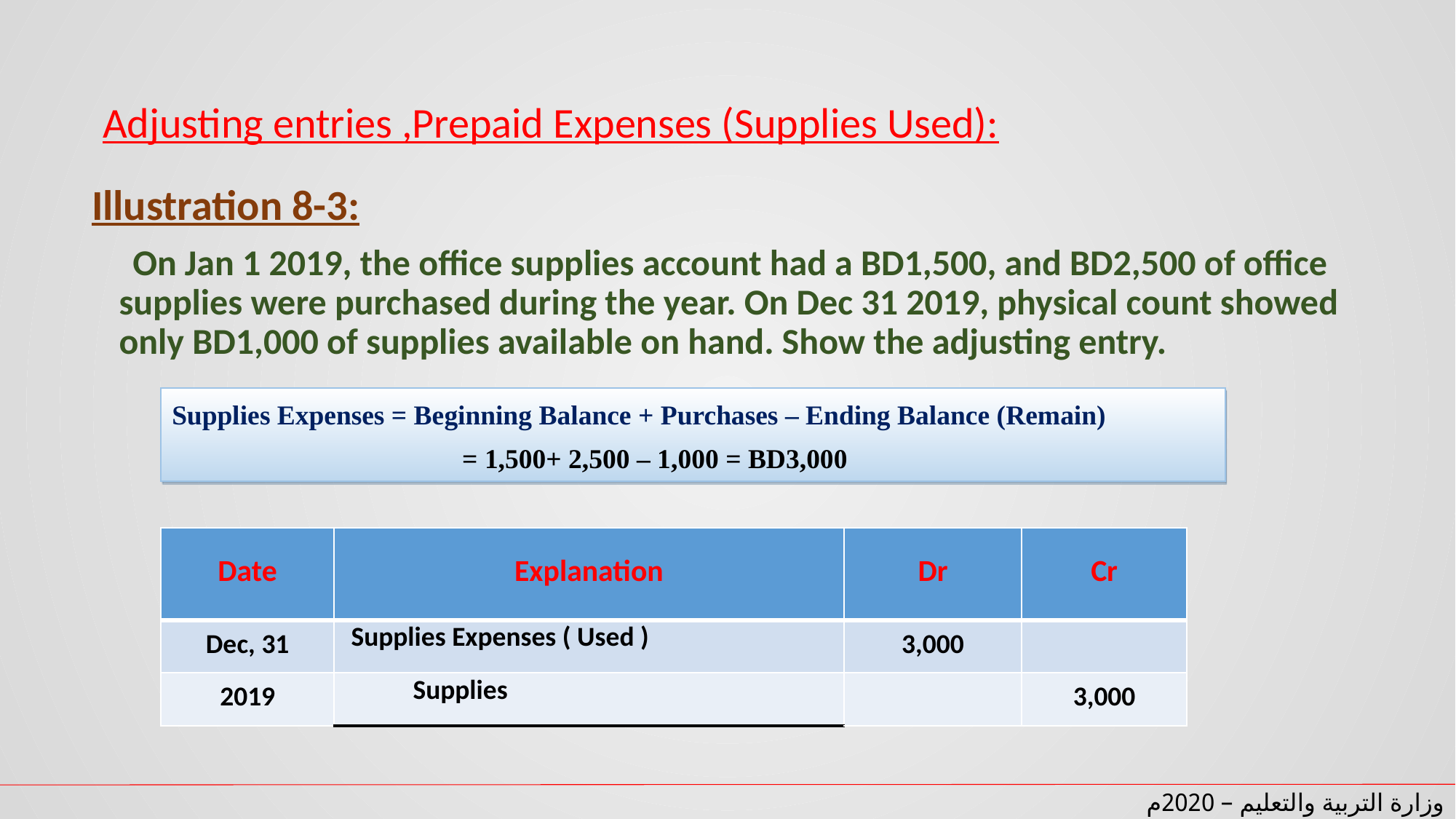

# Adjusting entries ,Prepaid Expenses (Supplies Used):
Illustration 8-3:
     On Jan 1 2019, the office supplies account had a BD1,500, and BD2,500 of office supplies were purchased during the year. On Dec 31 2019, physical count showed only BD1,000 of supplies available on hand. Show the adjusting entry.

Supplies Expenses = Beginning Balance + Purchases – Ending Balance (Remain)
                                          = 1,500+ 2,500 – 1,000 = BD3,000
| Date | Explanation | Dr | Cr |
| --- | --- | --- | --- |
| Dec, 31 | Supplies Expenses ( Used ) | 3,000 |  |
| 2019 | Supplies |  | 3,000 |
وزارة التربية والتعليم – 2020م